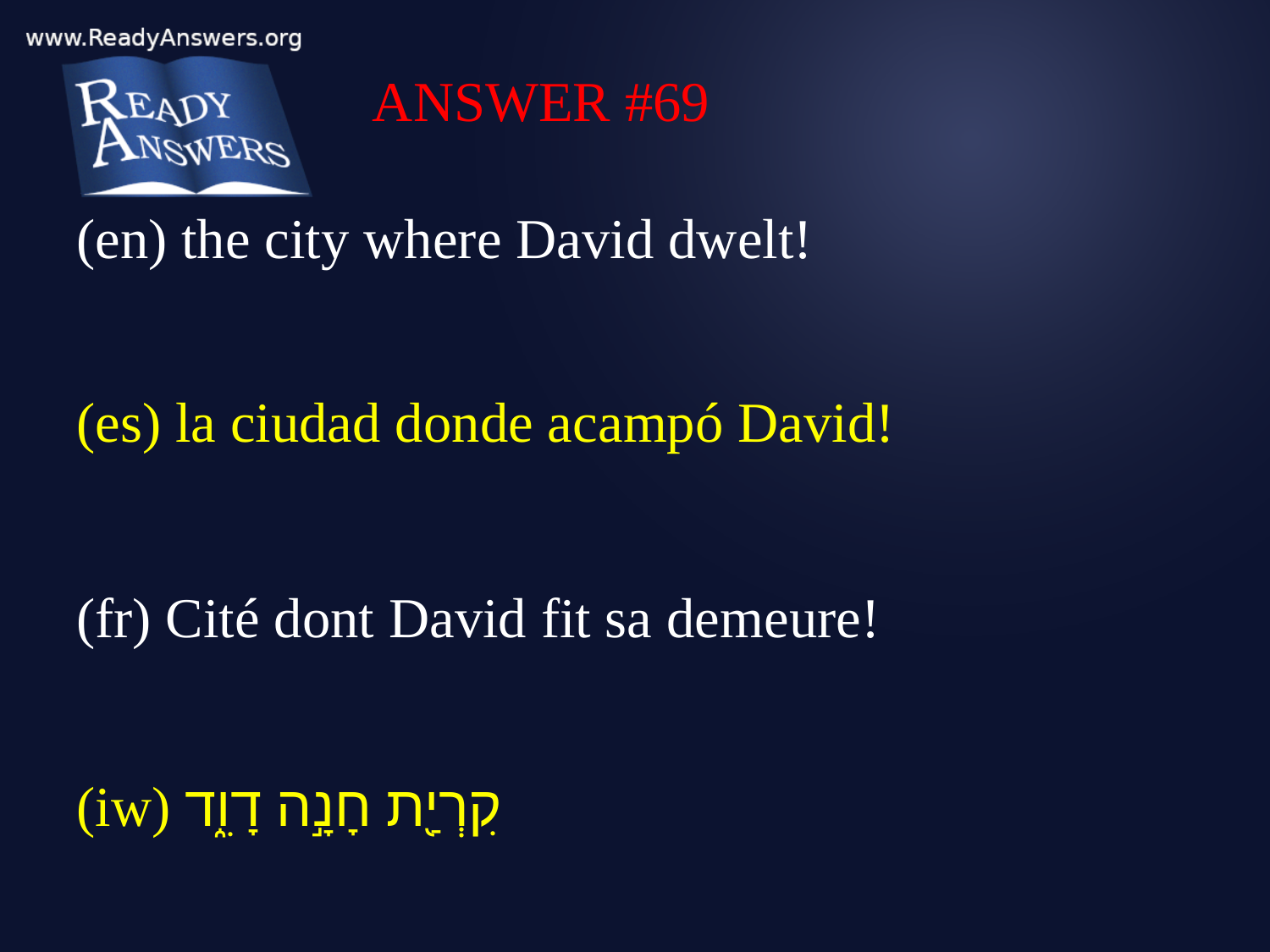

ANSWER #69
(en) the city where David dwelt!
(es) la ciudad donde acampó David!
(fr) Cité dont David fit sa demeure!
(iw) קִרְיַ֖ת חָנָ֣ה דָוִ֑ד